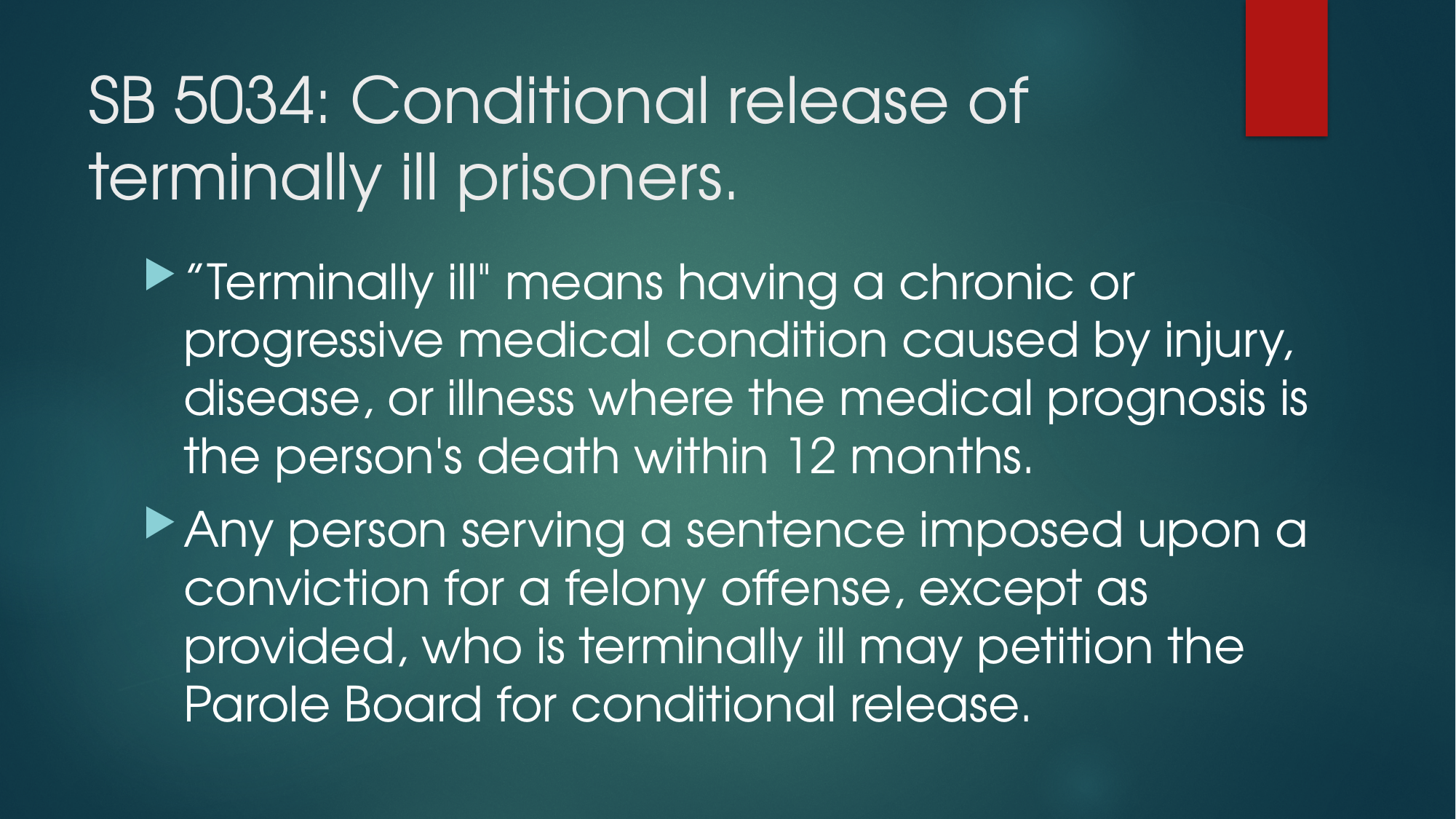

# SB 5034: Conditional release of terminally ill prisoners.
”Terminally ill" means having a chronic or progressive medical condition caused by injury, disease, or illness where the medical prognosis is the person's death within 12 months.
Any person serving a sentence imposed upon a conviction for a felony offense, except as provided, who is terminally ill may petition the Parole Board for conditional release.